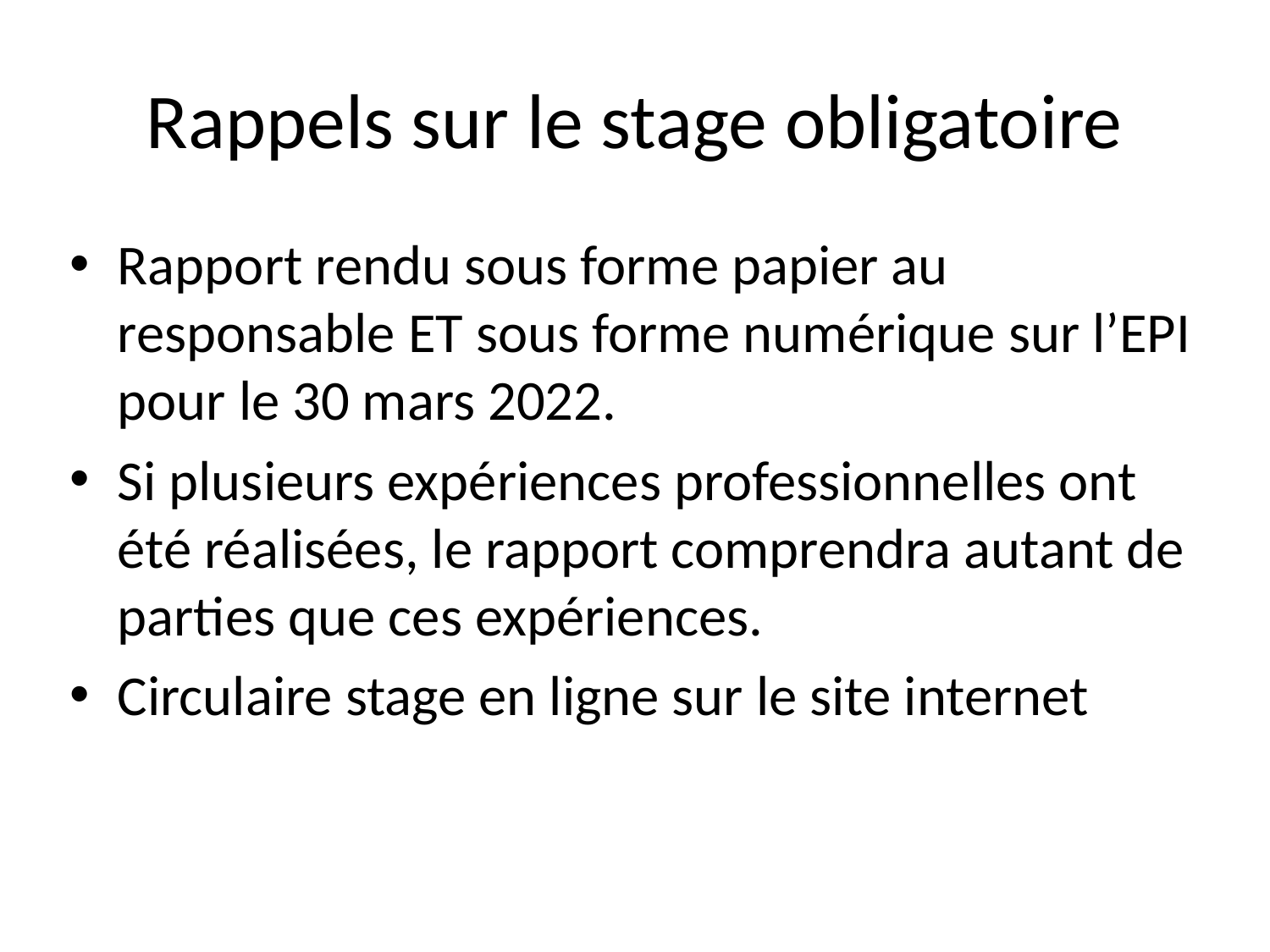

# Rappels sur le stage obligatoire
Rapport rendu sous forme papier au responsable ET sous forme numérique sur l’EPI pour le 30 mars 2022.
Si plusieurs expériences professionnelles ont été réalisées, le rapport comprendra autant de parties que ces expériences.
Circulaire stage en ligne sur le site internet